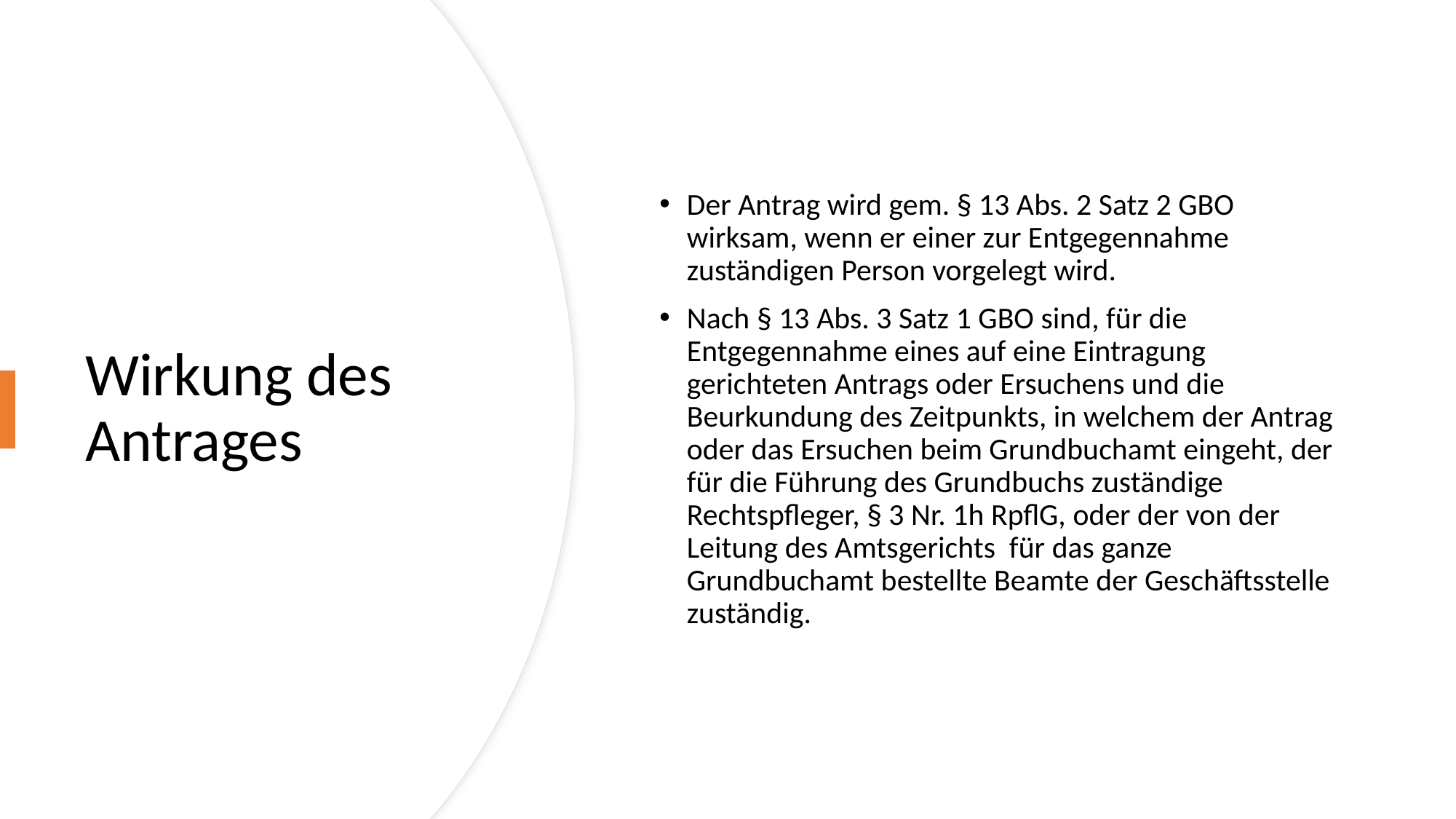

Der Antrag wird gem. § 13 Abs. 2 Satz 2 GBO wirksam, wenn er einer zur Entgegennahme zuständigen Person vorgelegt wird.
Nach § 13 Abs. 3 Satz 1 GBO sind, für die Entgegennahme eines auf eine Eintragung gerichteten Antrags oder Ersuchens und die Beurkundung des Zeitpunkts, in welchem der Antrag oder das Ersuchen beim Grundbuchamt eingeht, der für die Führung des Grundbuchs zuständige Rechtspfleger, § 3 Nr. 1h RpflG, oder der von der Leitung des Amtsgerichts  für das ganze Grundbuchamt bestellte Beamte der Geschäftsstelle zuständig.
# Wirkung des Antrages